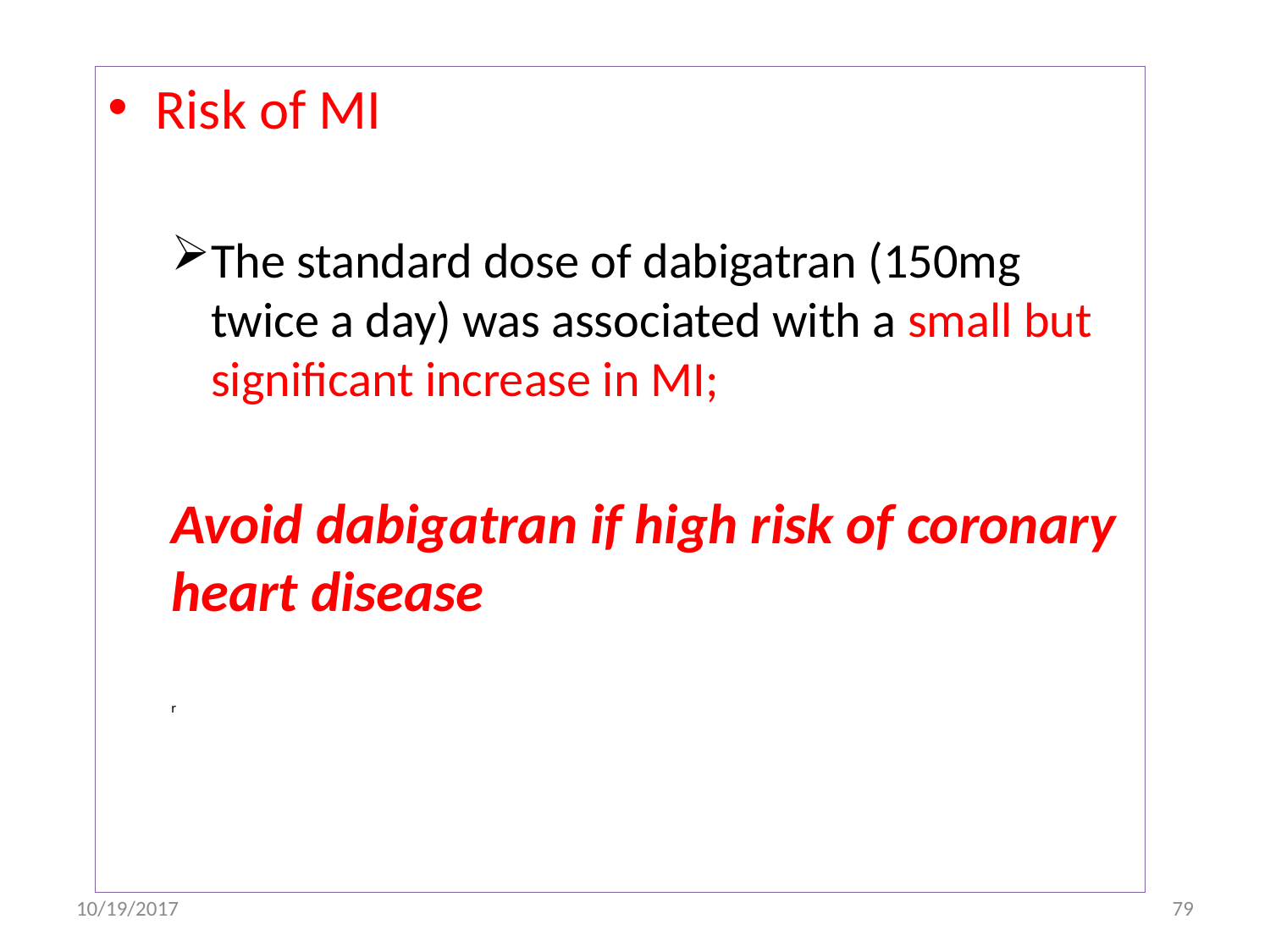

Risk of MI

The standard dose of dabigatran (150mg twice a day) was associated with a small but significant increase in MI;

Avoid dabigatran if high risk of coronary heart disease

r
10/19/2017
79